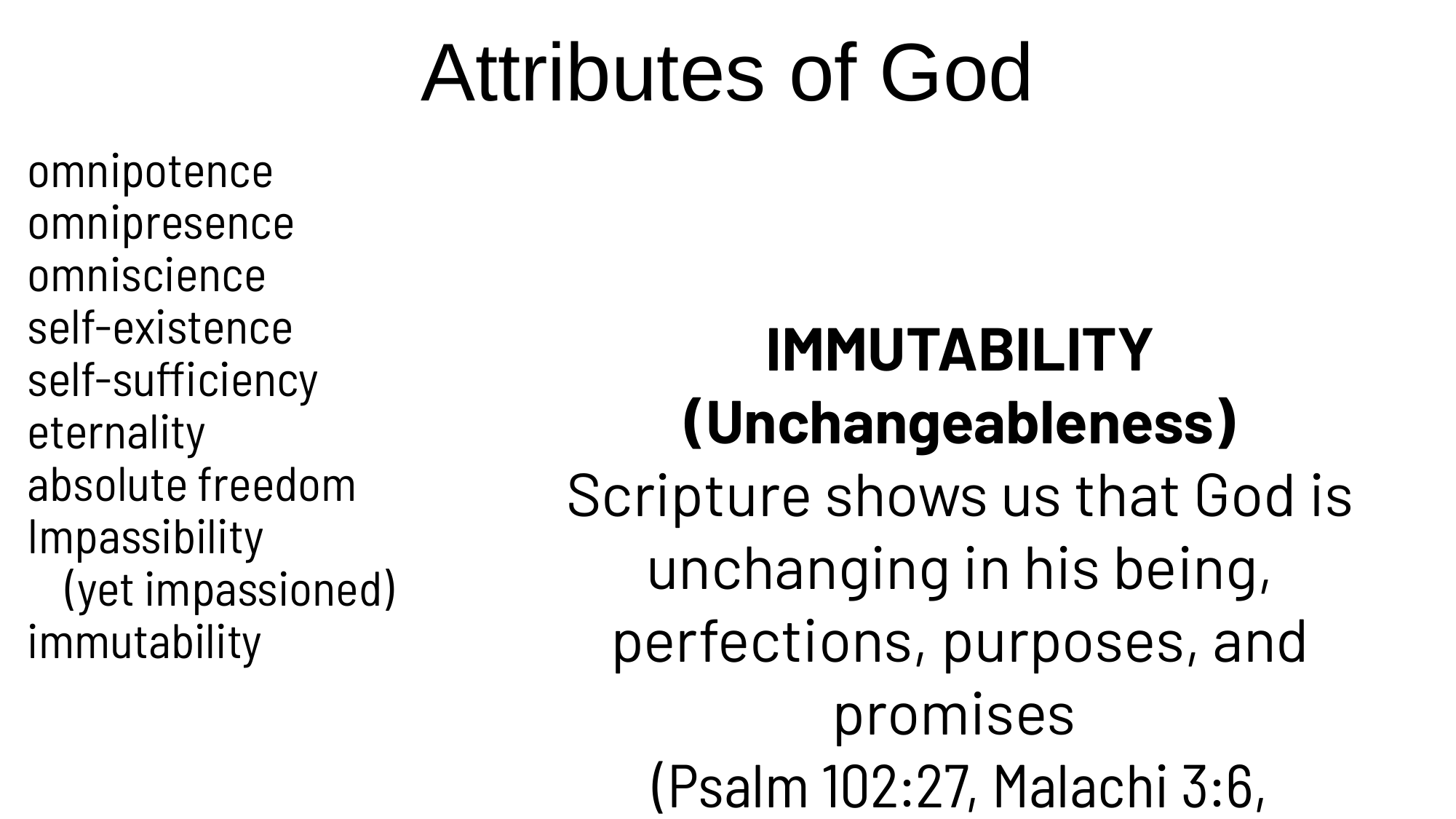

Attributes of God
omnipotence
omnipresence
omniscience
self-existence
self-sufficiency
eternality
absolute freedom
Impassibility
    (yet impassioned)
immutability
IMMUTABILITY (Unchangeableness)
Scripture shows us that God is unchanging in his being, perfections, purposes, and promises
(Psalm 102:27, Malachi 3:6,
 James 1:17).